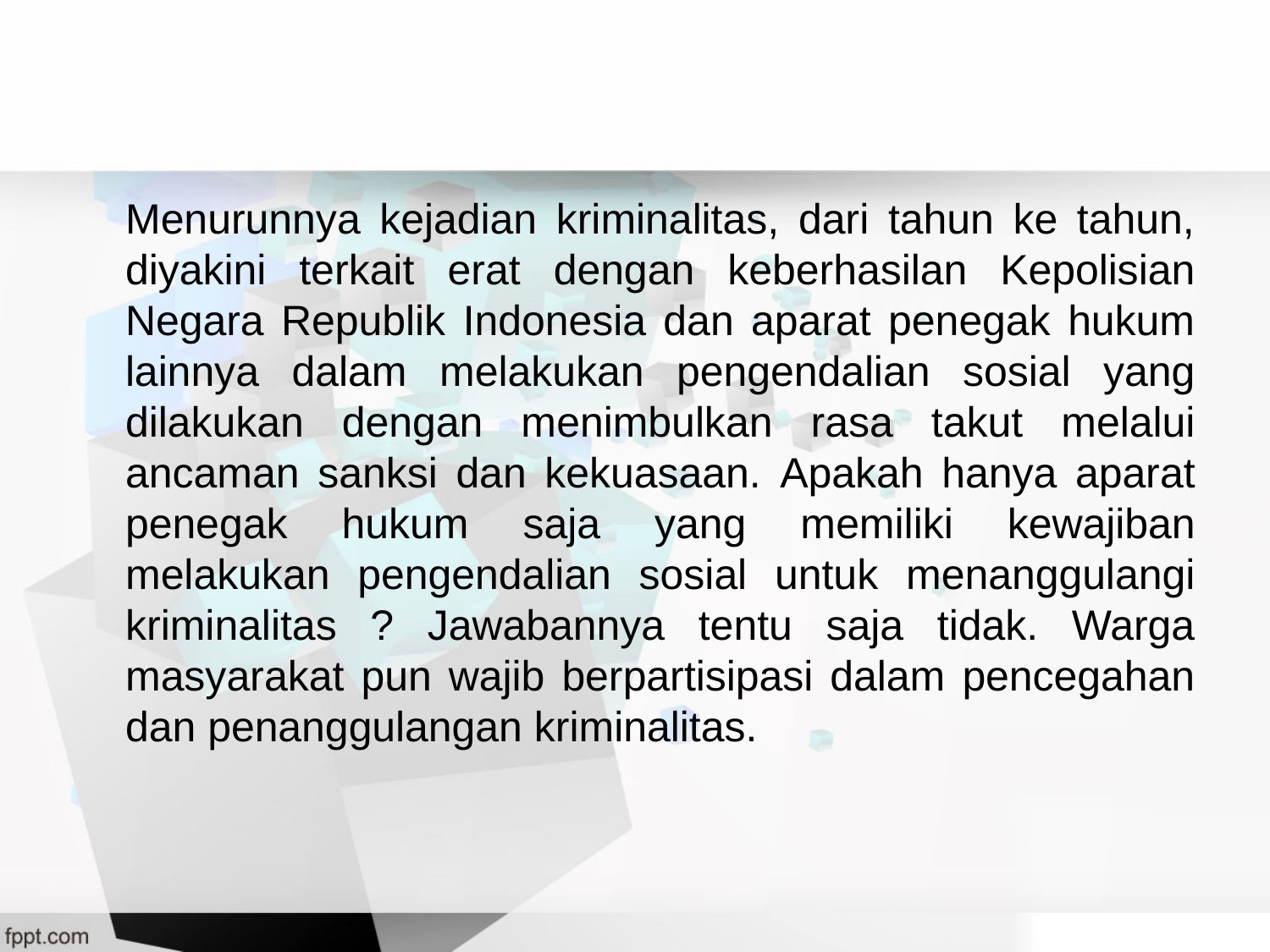

Menurunnya kejadian kriminalitas, dari tahun ke tahun, diyakini terkait erat dengan keberhasilan Kepolisian Negara Republik Indonesia dan aparat penegak hukum lainnya dalam melakukan pengendalian sosial yang dilakukan dengan menimbulkan rasa takut melalui ancaman sanksi dan kekuasaan.	Apakah hanya aparat penegak hukum saja yang memiliki kewajiban melakukan pengendalian sosial untuk menanggulangi kriminalitas ? Jawabannya tentu saja tidak. Warga masyarakat pun wajib berpartisipasi dalam pencegahan dan penanggulangan kriminalitas.